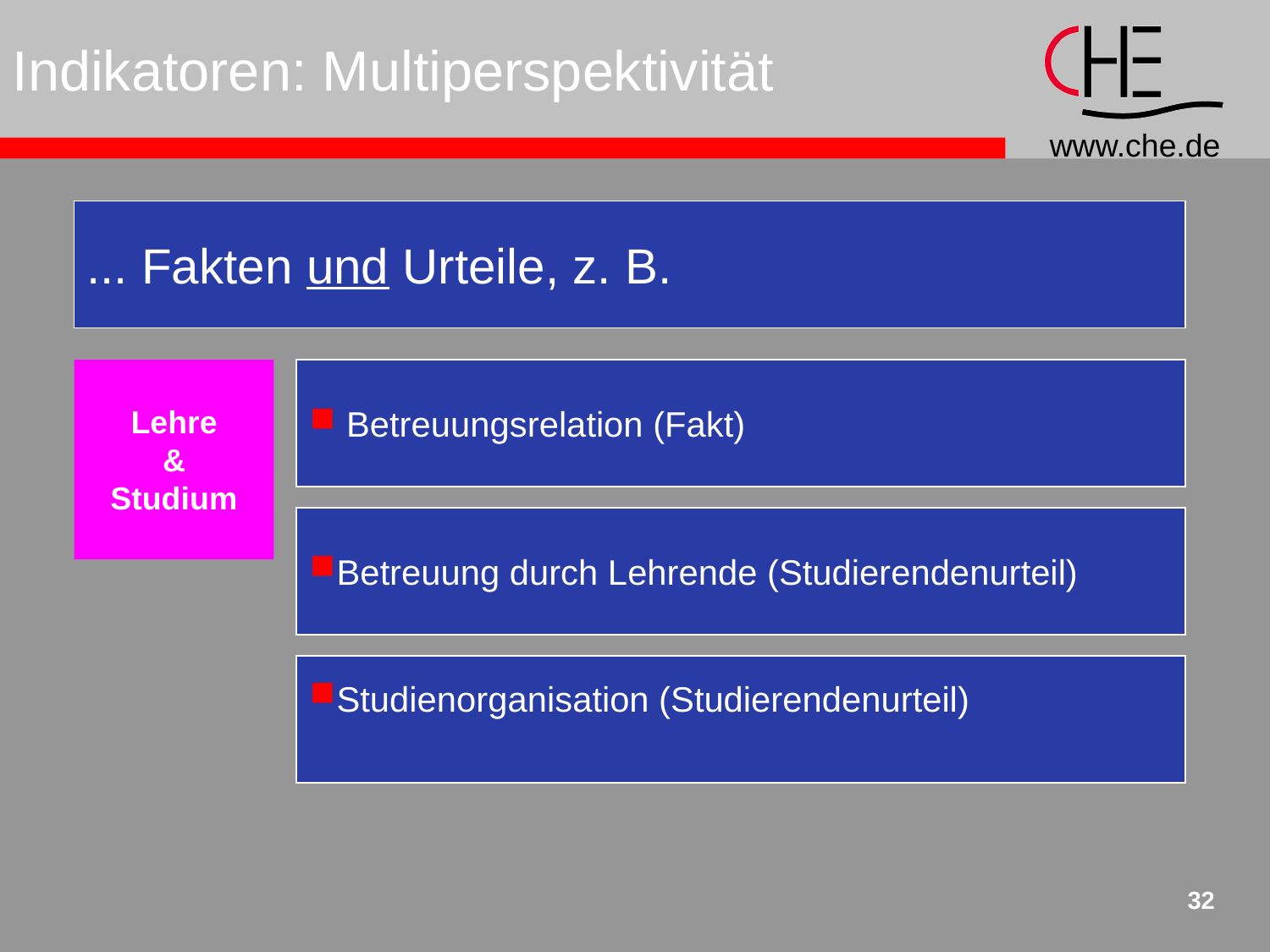

Indikatoren: Multiperspektivität
... Fakten und Urteile, z. B.
Lehre
&
Studium
 Betreuungsrelation (Fakt)
Betreuung durch Lehrende (Studierendenurteil)
Studienorganisation (Studierendenurteil)

32